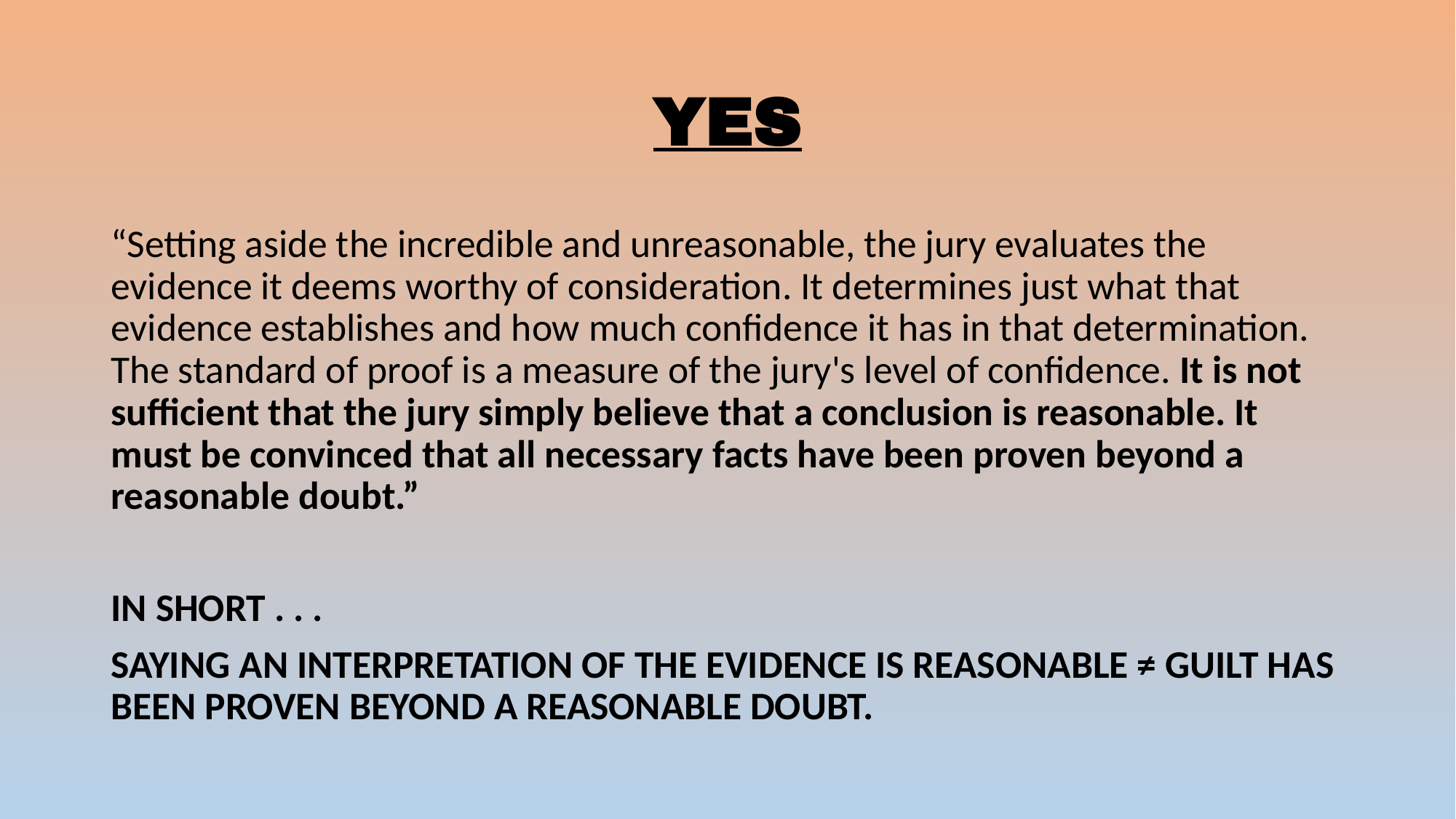

# YES
“Setting aside the incredible and unreasonable, the jury evaluates the evidence it deems worthy of consideration. It determines just what that evidence establishes and how much confidence it has in that determination. The standard of proof is a measure of the jury's level of confidence. It is not sufficient that the jury simply believe that a conclusion is reasonable. It must be convinced that all necessary facts have been proven beyond a reasonable doubt.”

IN SHORT . . .
SAYING AN INTERPRETATION OF THE EVIDENCE IS REASONABLE ≠ GUILT HAS BEEN PROVEN BEYOND A REASONABLE DOUBT.